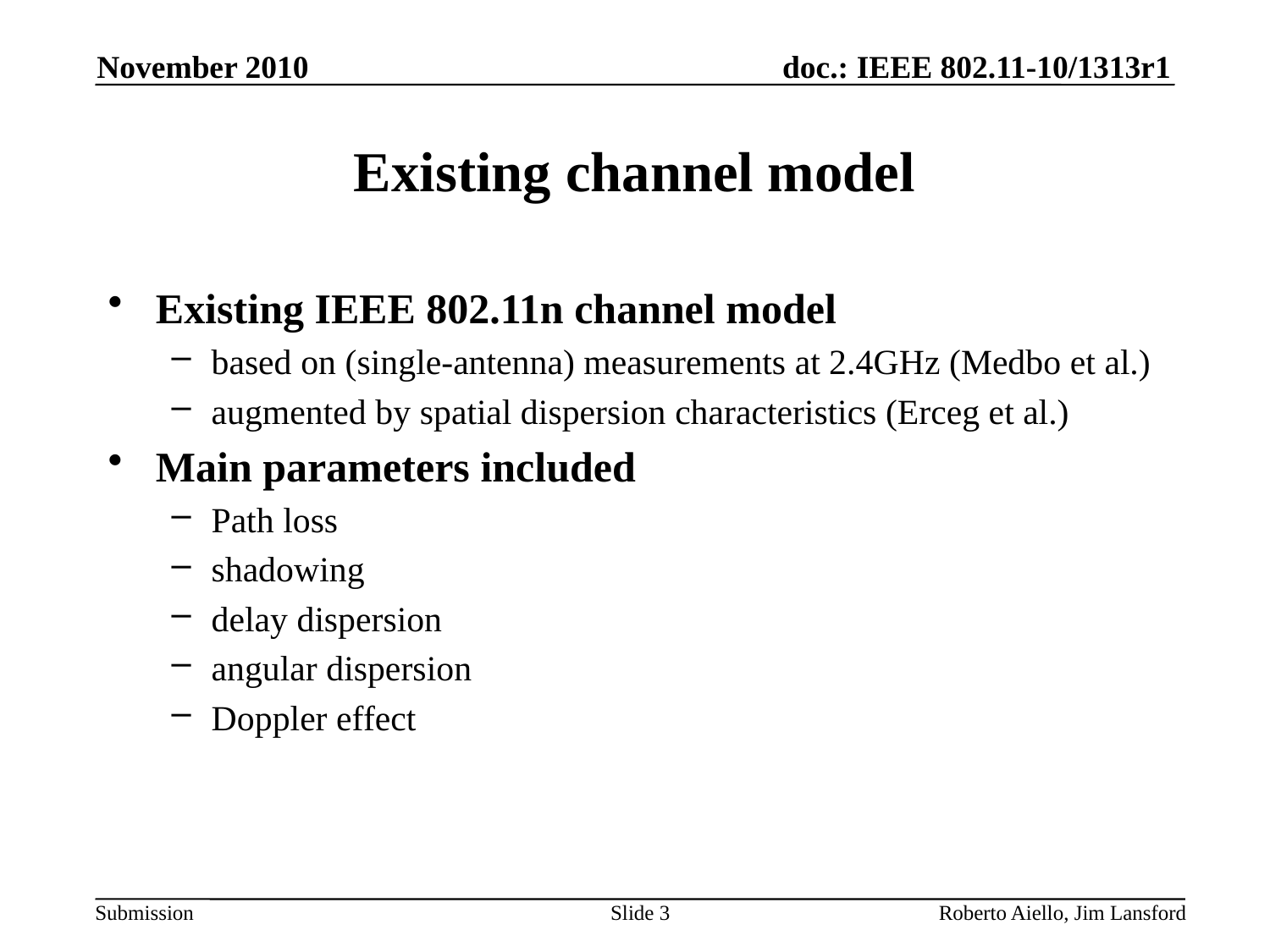

November 2010
# Existing channel model
Existing IEEE 802.11n channel model
based on (single-antenna) measurements at 2.4GHz (Medbo et al.)
augmented by spatial dispersion characteristics (Erceg et al.)
Main parameters included
Path loss
shadowing
delay dispersion
angular dispersion
Doppler effect
Slide 3
Roberto Aiello, Jim Lansford